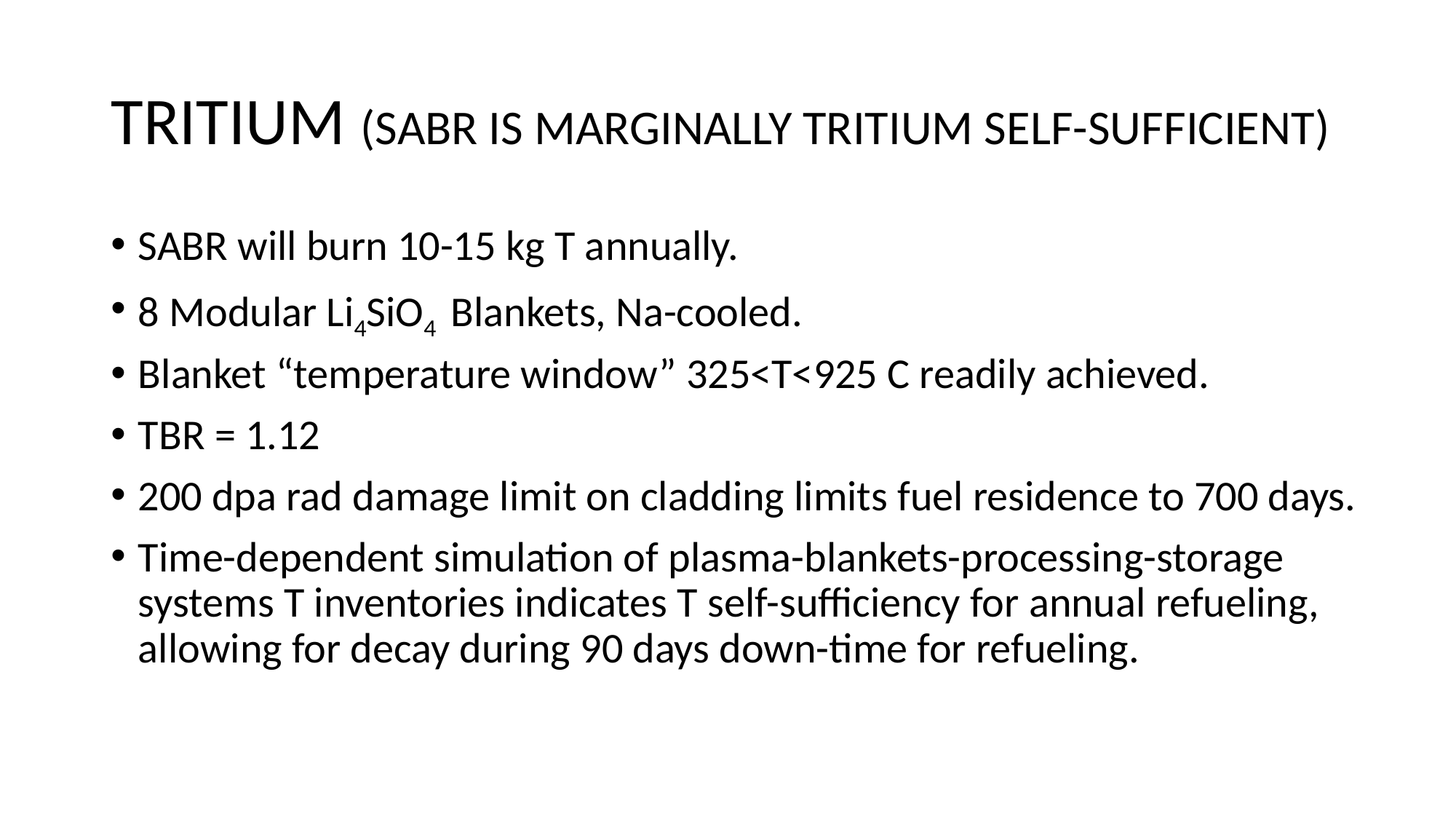

# TRITIUM (SABR IS MARGINALLY TRITIUM SELF-SUFFICIENT)
SABR will burn 10-15 kg T annually.
8 Modular Li4SiO4  Blankets, Na-cooled.
Blanket “temperature window” 325<T<925 C readily achieved.
TBR = 1.12
200 dpa rad damage limit on cladding limits fuel residence to 700 days.
Time-dependent simulation of plasma-blankets-processing-storage systems T inventories indicates T self-sufficiency for annual refueling, allowing for decay during 90 days down-time for refueling.